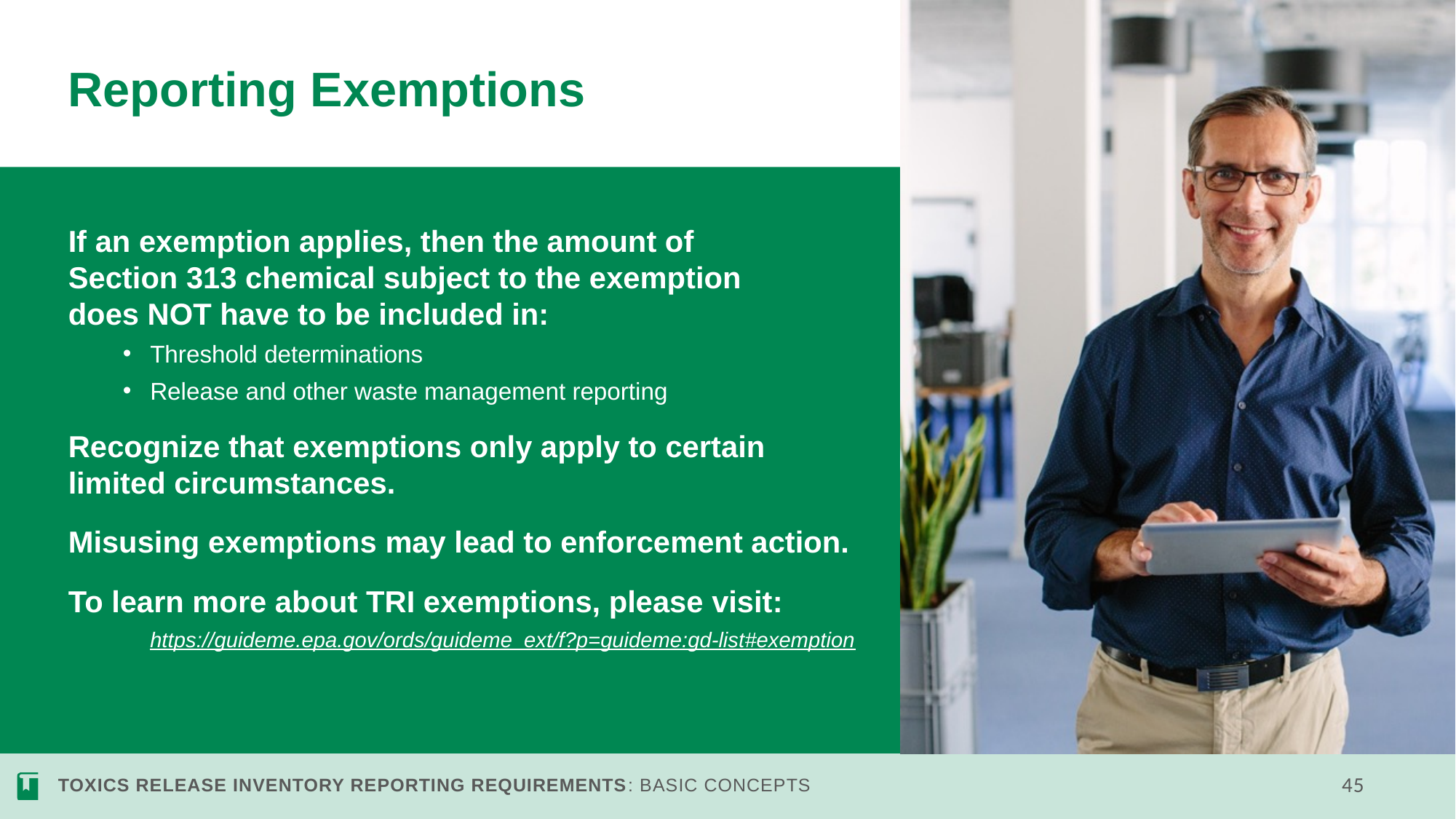

# Reporting Exemptions
If an exemption applies, then the amount of
Section 313 chemical subject to the exemption
does NOT have to be included in:
Threshold determinations
Release and other waste management reporting
Recognize that exemptions only apply to certain limited circumstances.
Misusing exemptions may lead to enforcement action.
To learn more about TRI exemptions, please visit:
https://guideme.epa.gov/ords/guideme_ext/f?p=guideme:gd-list#exemption